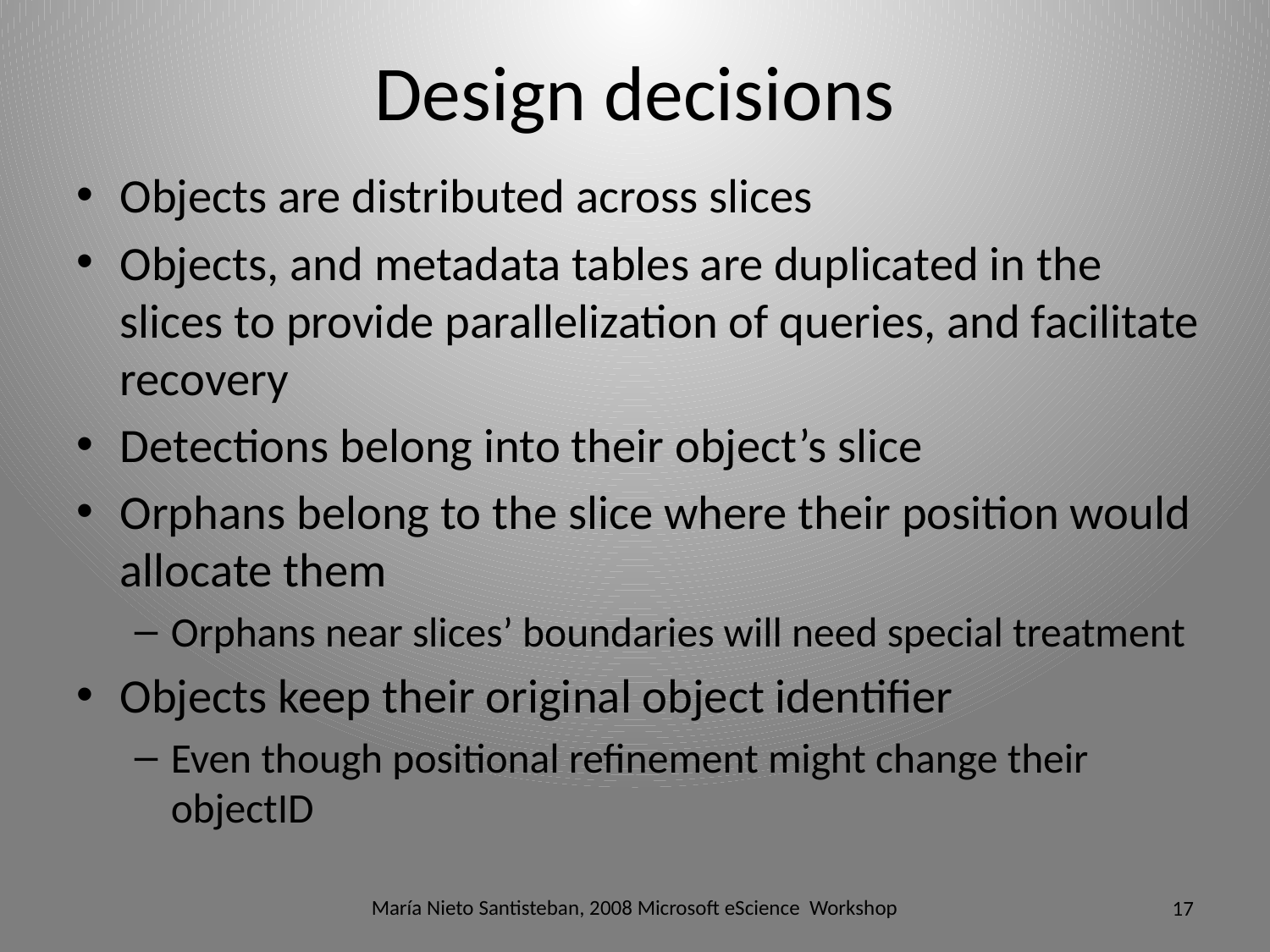

# Design decisions
Objects are distributed across slices
Objects, and metadata tables are duplicated in the slices to provide parallelization of queries, and facilitate recovery
Detections belong into their object’s slice
Orphans belong to the slice where their position would allocate them
Orphans near slices’ boundaries will need special treatment
Objects keep their original object identifier
Even though positional refinement might change their objectID
María Nieto Santisteban, 2008 Microsoft eScience  Workshop
17